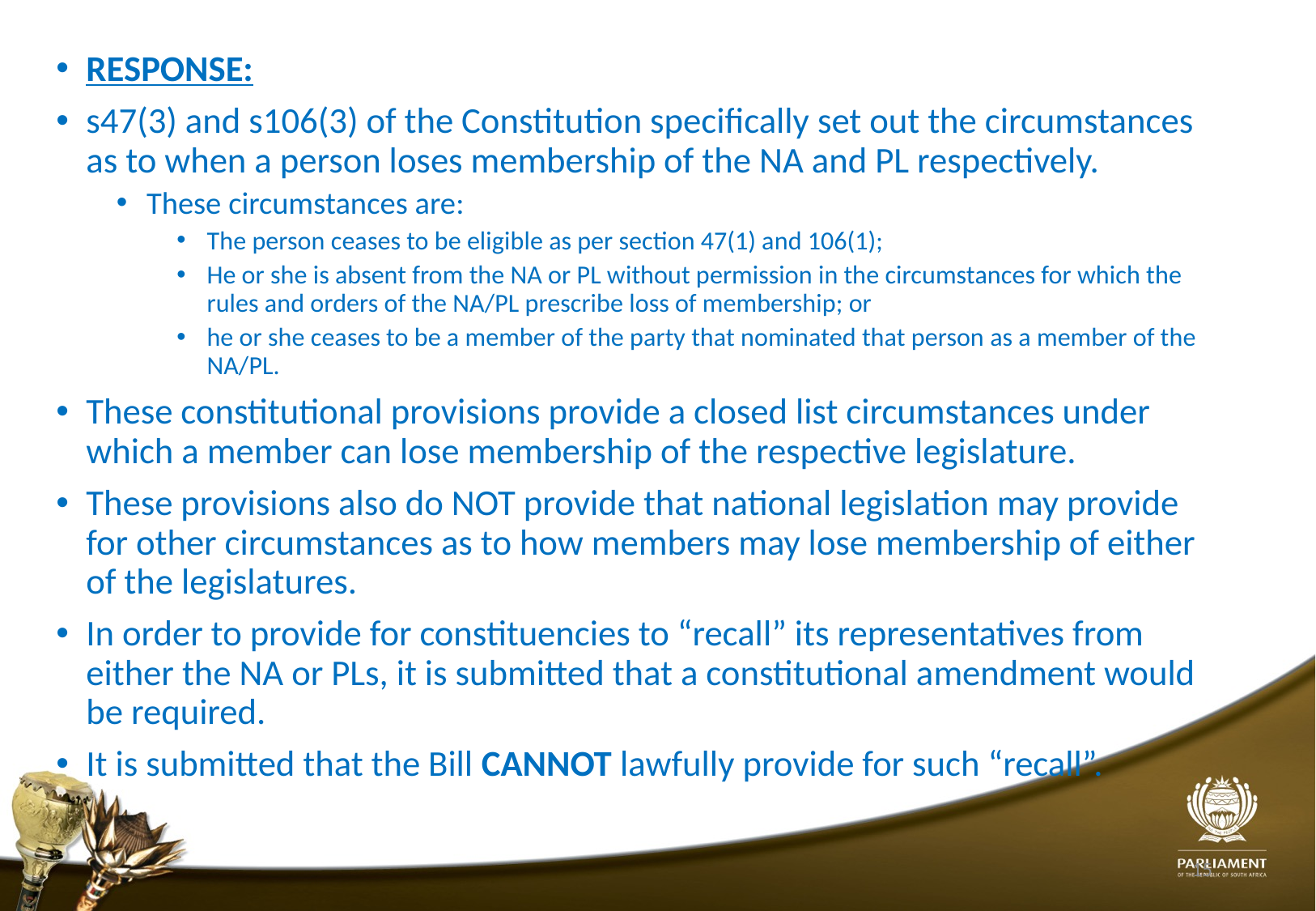

RESPONSE:
s47(3) and s106(3) of the Constitution specifically set out the circumstances as to when a person loses membership of the NA and PL respectively.
These circumstances are:
The person ceases to be eligible as per section 47(1) and 106(1);
He or she is absent from the NA or PL without permission in the circumstances for which the rules and orders of the NA/PL prescribe loss of membership; or
he or she ceases to be a member of the party that nominated that person as a member of the NA/PL.
These constitutional provisions provide a closed list circumstances under which a member can lose membership of the respective legislature.
These provisions also do NOT provide that national legislation may provide for other circumstances as to how members may lose membership of either of the legislatures.
In order to provide for constituencies to “recall” its representatives from either the NA or PLs, it is submitted that a constitutional amendment would be required.
It is submitted that the Bill CANNOT lawfully provide for such “recall”.

15